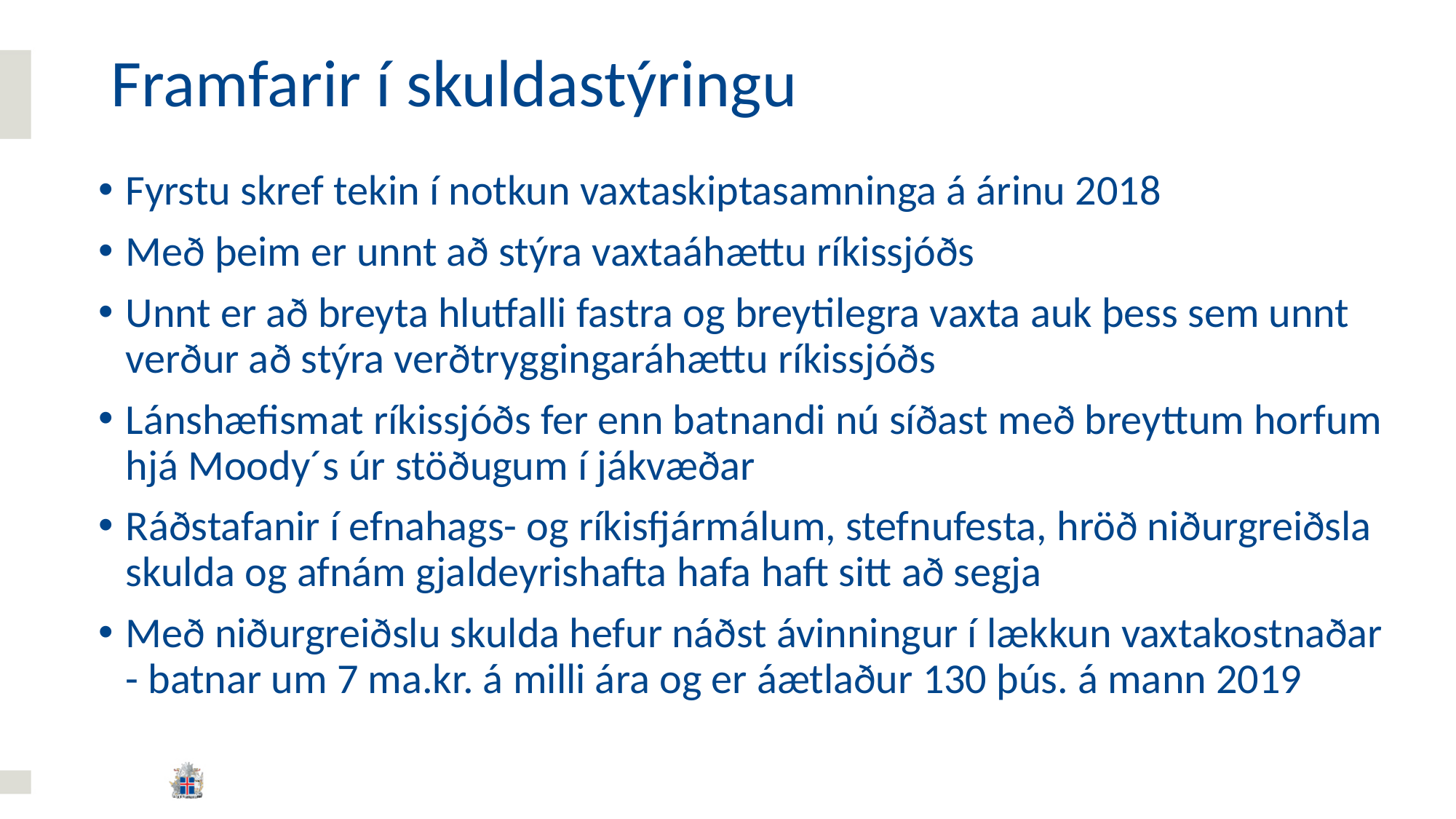

# Framfarir í skuldastýringu
Fyrstu skref tekin í notkun vaxtaskiptasamninga á árinu 2018
Með þeim er unnt að stýra vaxtaáhættu ríkissjóðs
Unnt er að breyta hlutfalli fastra og breytilegra vaxta auk þess sem unnt verður að stýra verðtryggingaráhættu ríkissjóðs
Lánshæfismat ríkissjóðs fer enn batnandi nú síðast með breyttum horfum hjá Moody´s úr stöðugum í jákvæðar
Ráðstafanir í efnahags- og ríkisfjármálum, stefnufesta, hröð niðurgreiðsla skulda og afnám gjaldeyrishafta hafa haft sitt að segja
Með niðurgreiðslu skulda hefur náðst ávinningur í lækkun vaxtakostnaðar - batnar um 7 ma.kr. á milli ára og er áætlaður 130 þús. á mann 2019